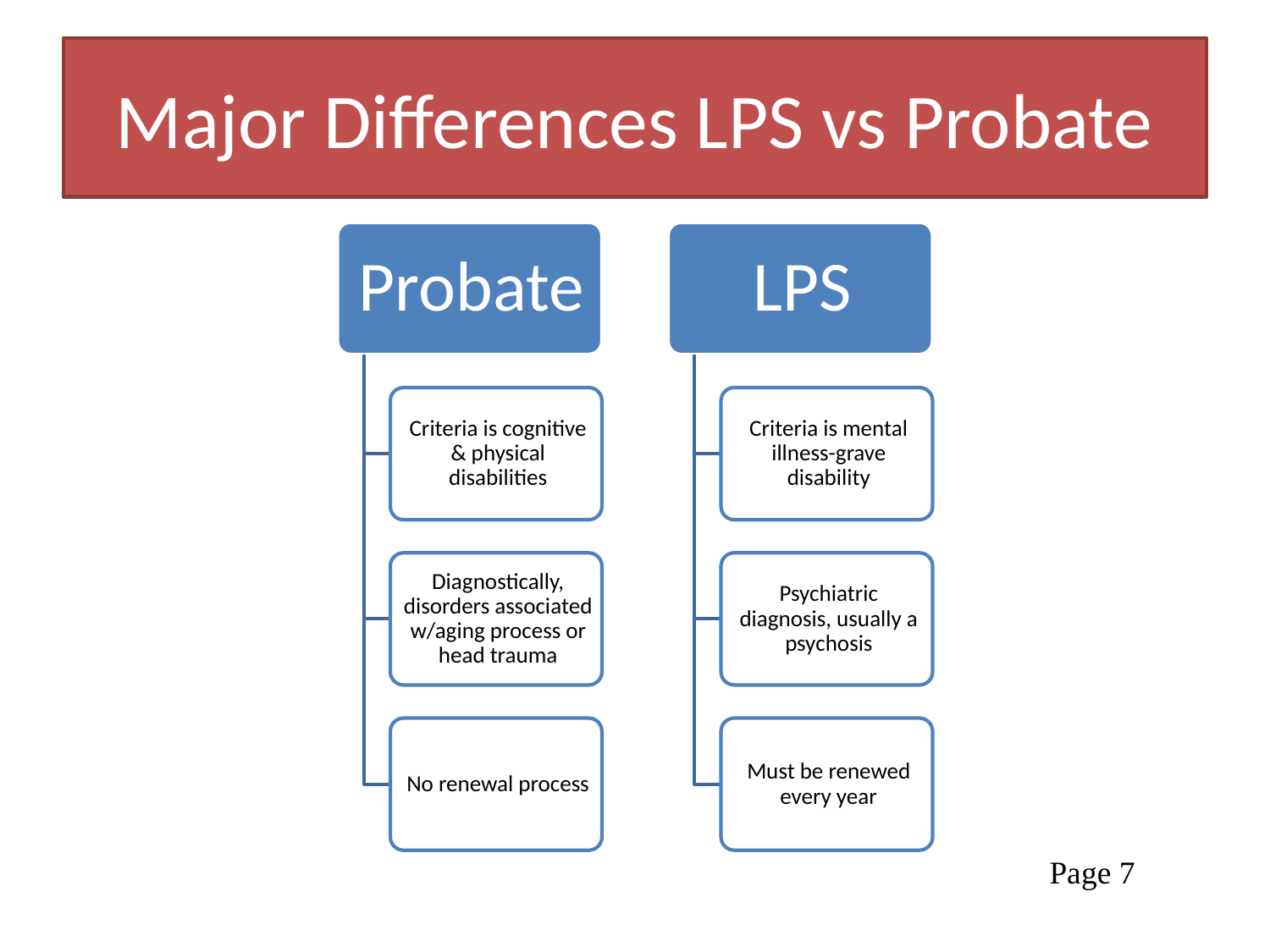

# Major Differences LPS vs Probate
Probate
Criteria is cognitive & physical disabilities
Diagnostically, disorders associated w/aging process or head trauma
No renewal process
LPS
Criteria is mental illness-grave disability
Psychiatric diagnosis, usually a psychosis
Must be renewed every year
Page 7